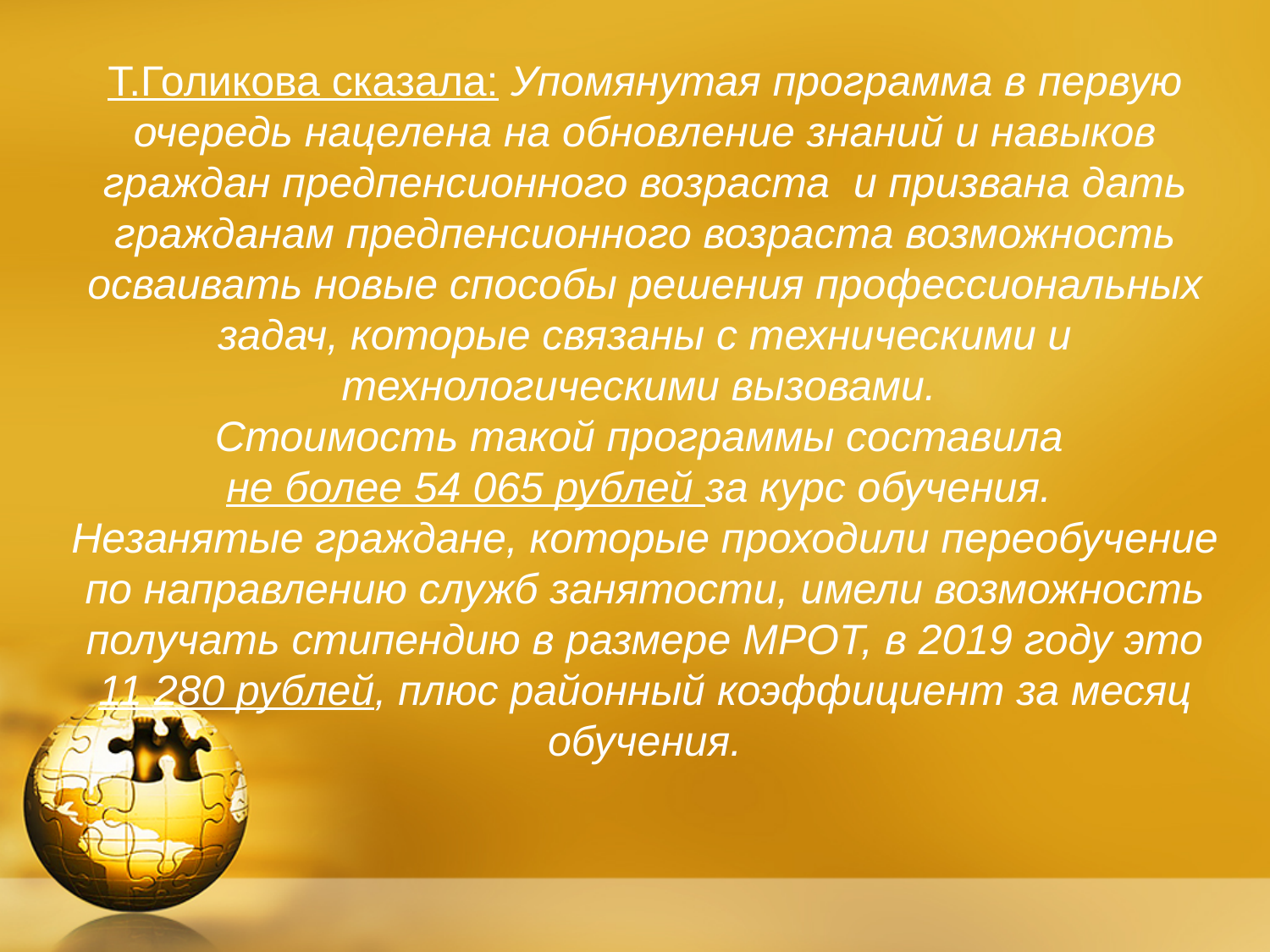

# Т.Голикова сказала: Упомянутая программа в первую очередь нацелена на обновление знаний и навыков граждан предпенсионного возраста  и призвана дать гражданам предпенсионного возраста возможность осваивать новые способы решения профессиональных задач, которые связаны с техническими и технологическими вызовами.  Стоимость такой программы составила не более 54 065 рублей за курс обучения. Незанятые граждане, которые проходили переобучение по направлению служб занятости, имели возможность получать стипендию в размере МРОТ, в 2019 году это 11 280 рублей, плюс районный коэффициент за месяц обучения.